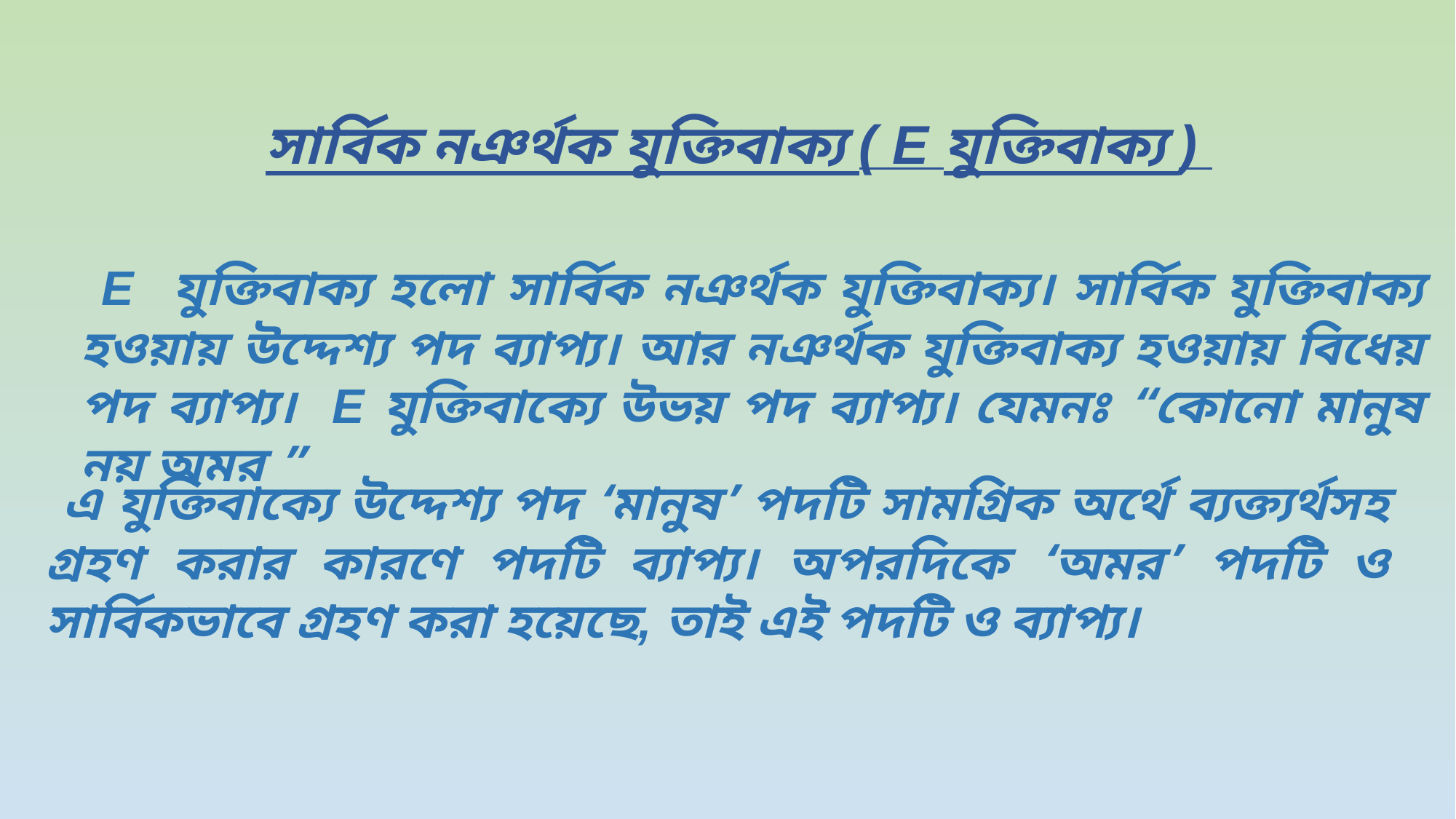

সার্বিক নঞর্থক যুক্তিবাক্য ( E যুক্তিবাক্য )
 E  যুক্তিবাক্য হলো সার্বিক নঞর্থক যুক্তিবাক্য। সার্বিক যুক্তিবাক্য হওয়ায় উদ্দেশ্য পদ ব্যাপ্য। আর নঞর্থক যুক্তিবাক্য হওয়ায় বিধেয় পদ ব্যাপ্য।  E যুক্তিবাক্যে উভয় পদ ব্যাপ্য। যেমনঃ “কোনো মানুষ নয় অমর ”
 এ যুক্তিবাক্যে উদ্দেশ্য পদ ‘মানুষ’ পদটি সামগ্রিক অর্থে ব্যক্ত্যর্থসহ গ্রহণ করার কারণে পদটি ব্যাপ্য। অপরদিকে ‘অমর’ পদটি ও সার্বিকভাবে গ্রহণ করা হয়েছে, তাই এই পদটি ও ব্যাপ্য।